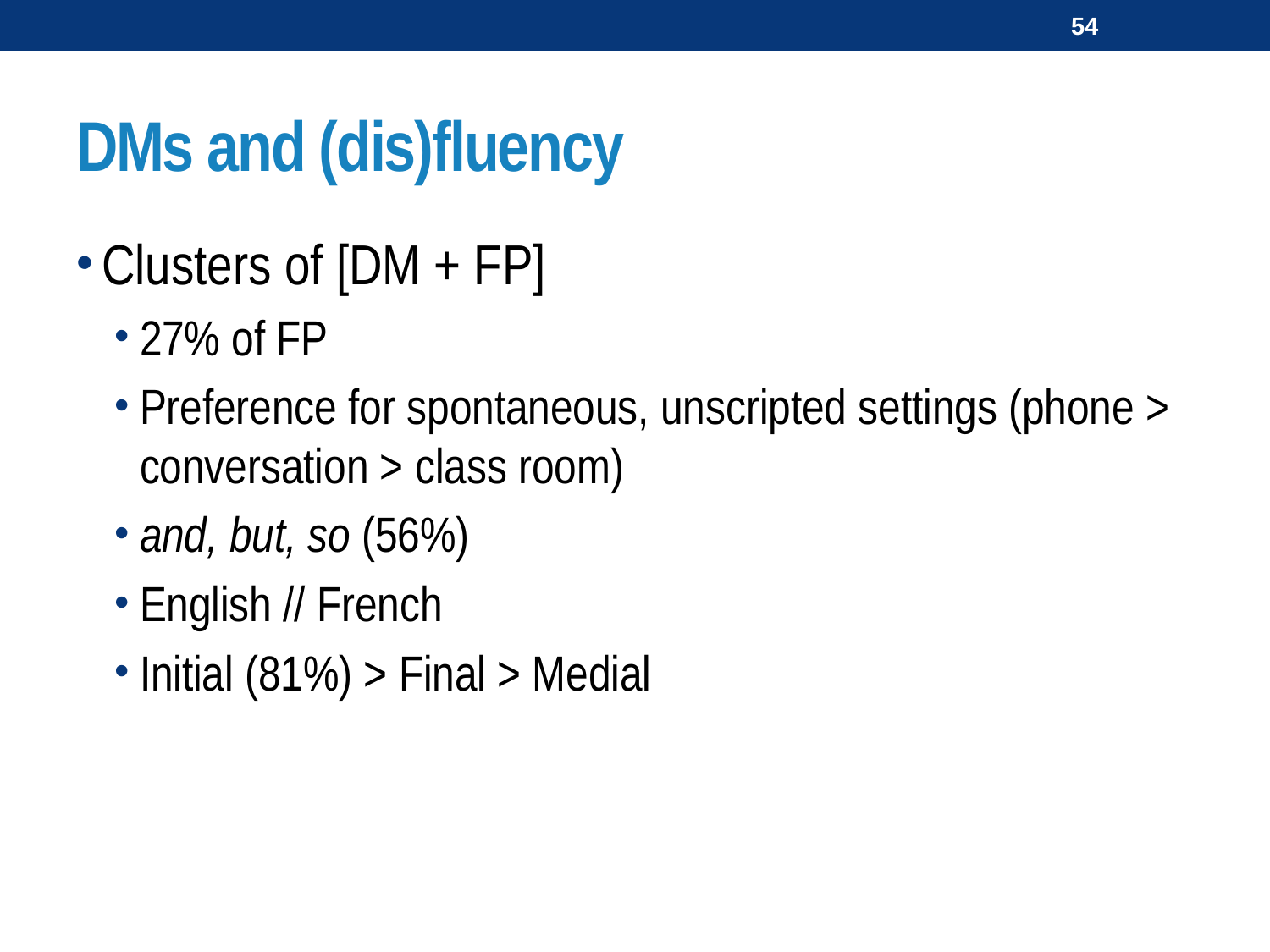

54
# DMs and (dis)fluency
Clusters of [DM + FP]
27% of FP
Preference for spontaneous, unscripted settings (phone > conversation > class room)
and, but, so (56%)
English // French
Initial (81%) > Final > Medial